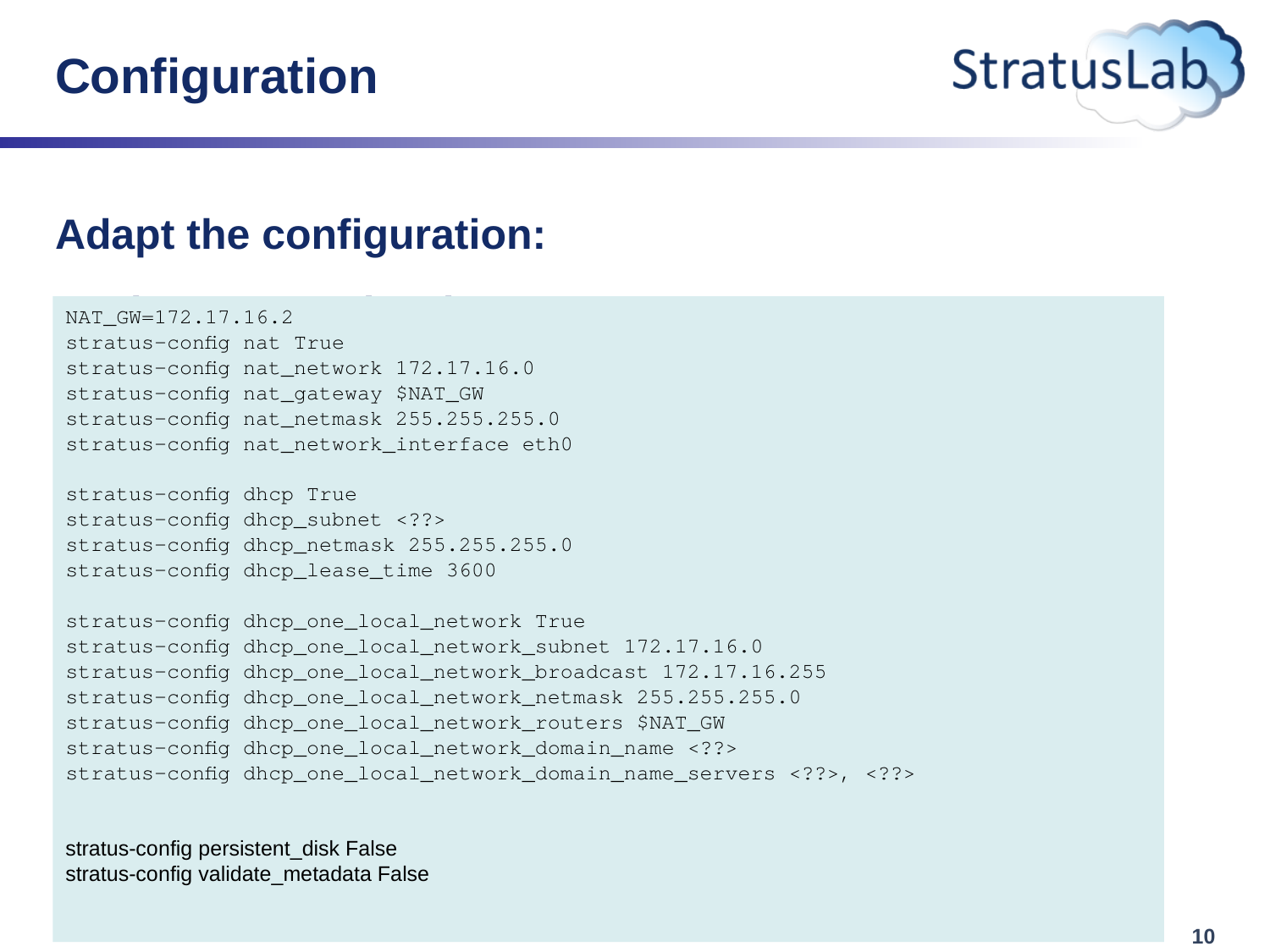

# Configuration
Adapt the configuration:
In The FrontendEnd
NAT_GW=172.17.16.2
stratus-config nat True
stratus-config nat_network 172.17.16.0
stratus-config nat_gateway $NAT_GW
stratus-config nat_netmask 255.255.255.0
stratus-config nat_network_interface eth0

stratus-config dhcp True
stratus-config dhcp_subnet <??>
stratus-config dhcp_netmask 255.255.255.0
stratus-config dhcp_lease_time 3600

stratus-config dhcp_one_local_network True
stratus-config dhcp_one_local_network_subnet 172.17.16.0
stratus-config dhcp_one_local_network_broadcast 172.17.16.255
stratus-config dhcp_one_local_network_netmask 255.255.255.0
stratus-config dhcp_one_local_network_routers $NAT_GW
stratus-config dhcp_one_local_network_domain_name <??>
stratus-config dhcp_one_local_network_domain_name_servers <??>, <??>

stratus-config persistent_disk False
stratus-config validate_metadata False